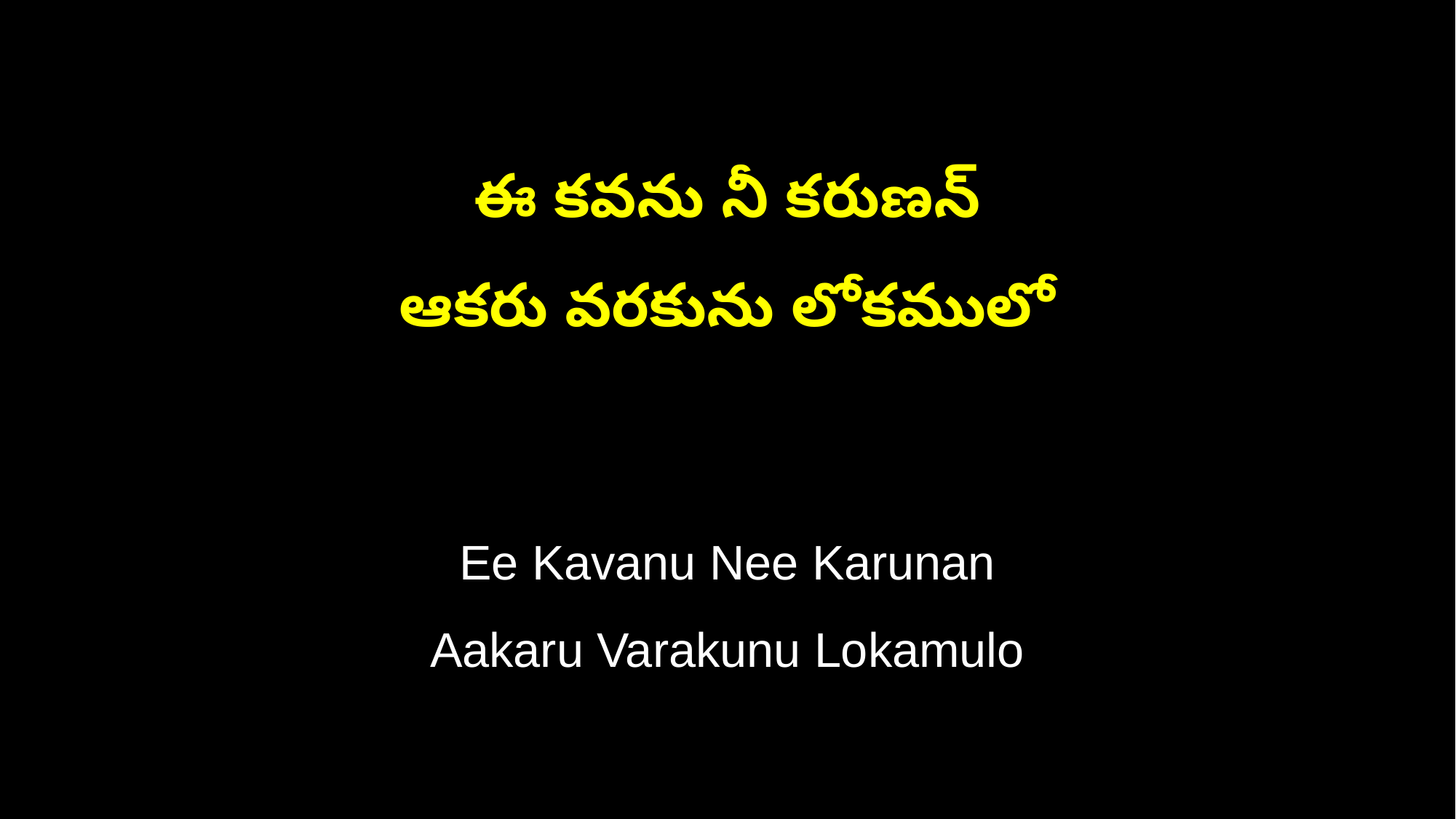

ఈ కవను నీ కరుణన్
ఆకరు వరకును లోకములో
Ee Kavanu Nee Karunan
Aakaru Varakunu Lokamulo